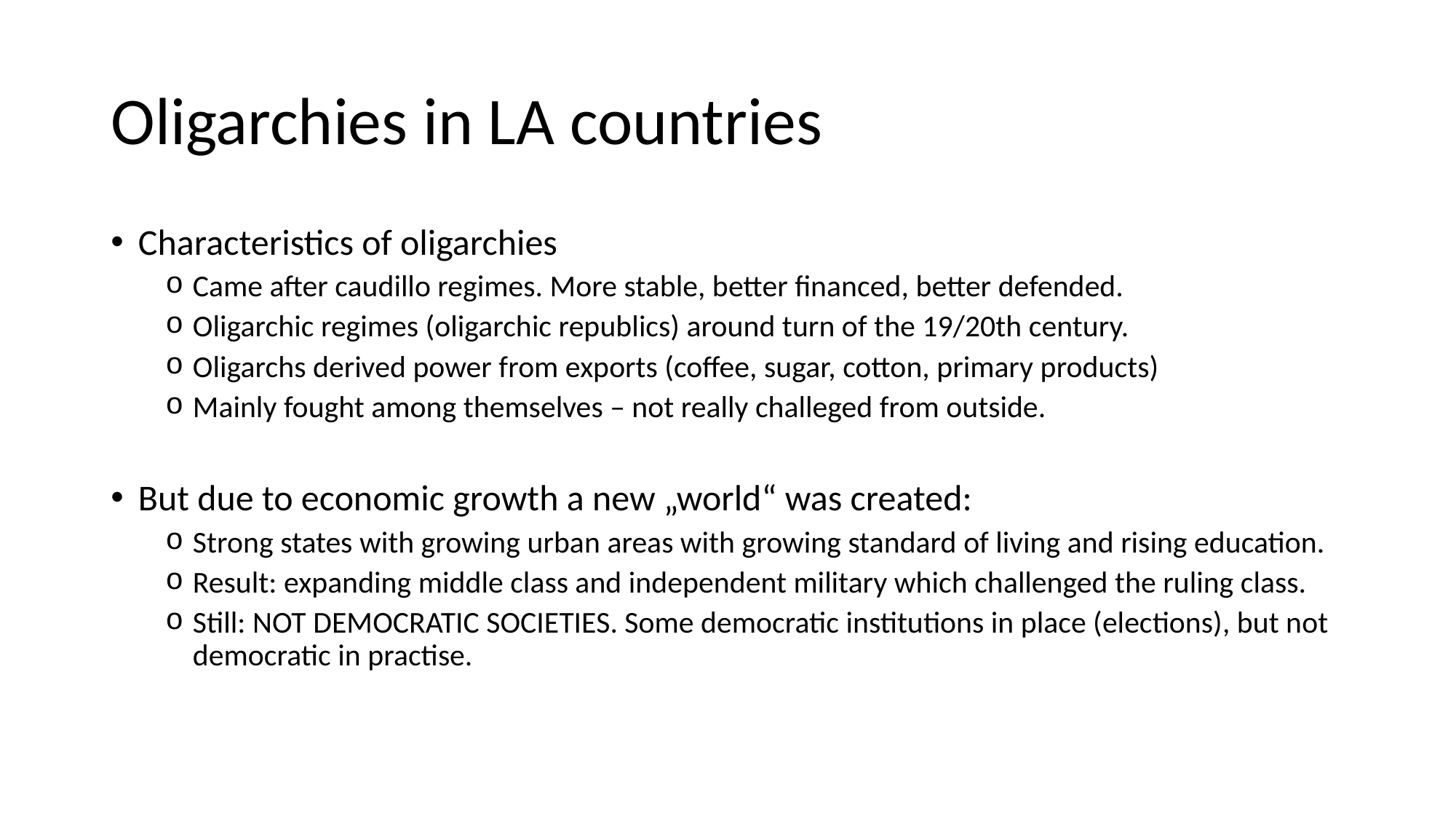

# Oligarchies in LA countries
Characteristics of oligarchies
Came after caudillo regimes. More stable, better financed, better defended.
Oligarchic regimes (oligarchic republics) around turn of the 19/20th century.
Oligarchs derived power from exports (coffee, sugar, cotton, primary products)
Mainly fought among themselves – not really challeged from outside.

But due to economic growth a new „world“ was created:
Strong states with growing urban areas with growing standard of living and rising education.
Result: expanding middle class and independent military which challenged the ruling class.
Still: NOT DEMOCRATIC SOCIETIES. Some democratic institutions in place (elections), but not democratic in practise.